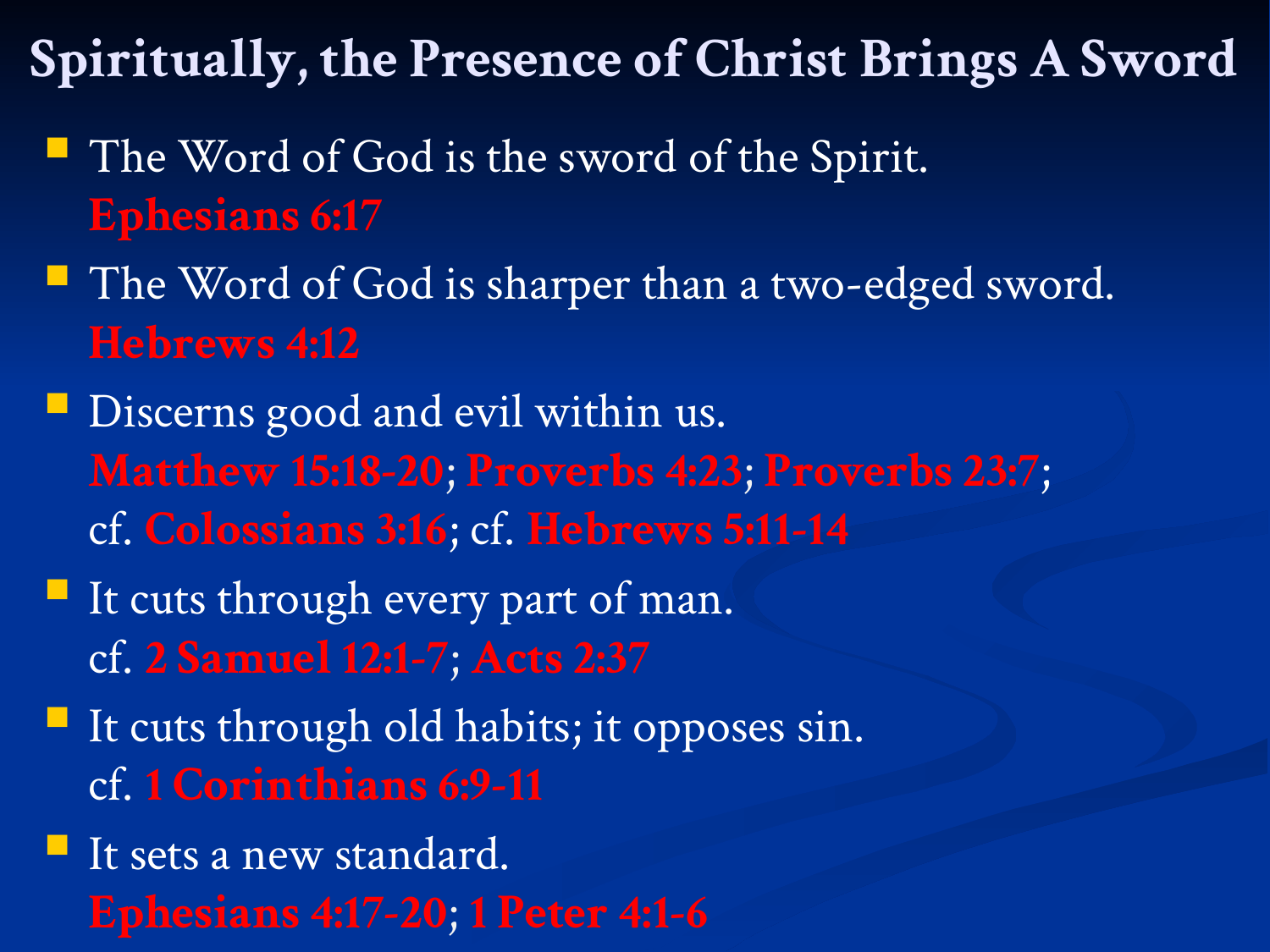

Spiritually, the Presence of Christ Brings A Sword
The Word of God is the sword of the Spirit.
Ephesians 6:17
The Word of God is sharper than a two-edged sword. Hebrews 4:12
Discerns good and evil within us.
Matthew 15:18-20; Proverbs 4:23; Proverbs 23:7;
cf. Colossians 3:16; cf. Hebrews 5:11-14
It cuts through every part of man.
cf. 2 Samuel 12:1-7; Acts 2:37
It cuts through old habits; it opposes sin.
cf. 1 Corinthians 6:9-11
It sets a new standard.
Ephesians 4:17-20; 1 Peter 4:1-6